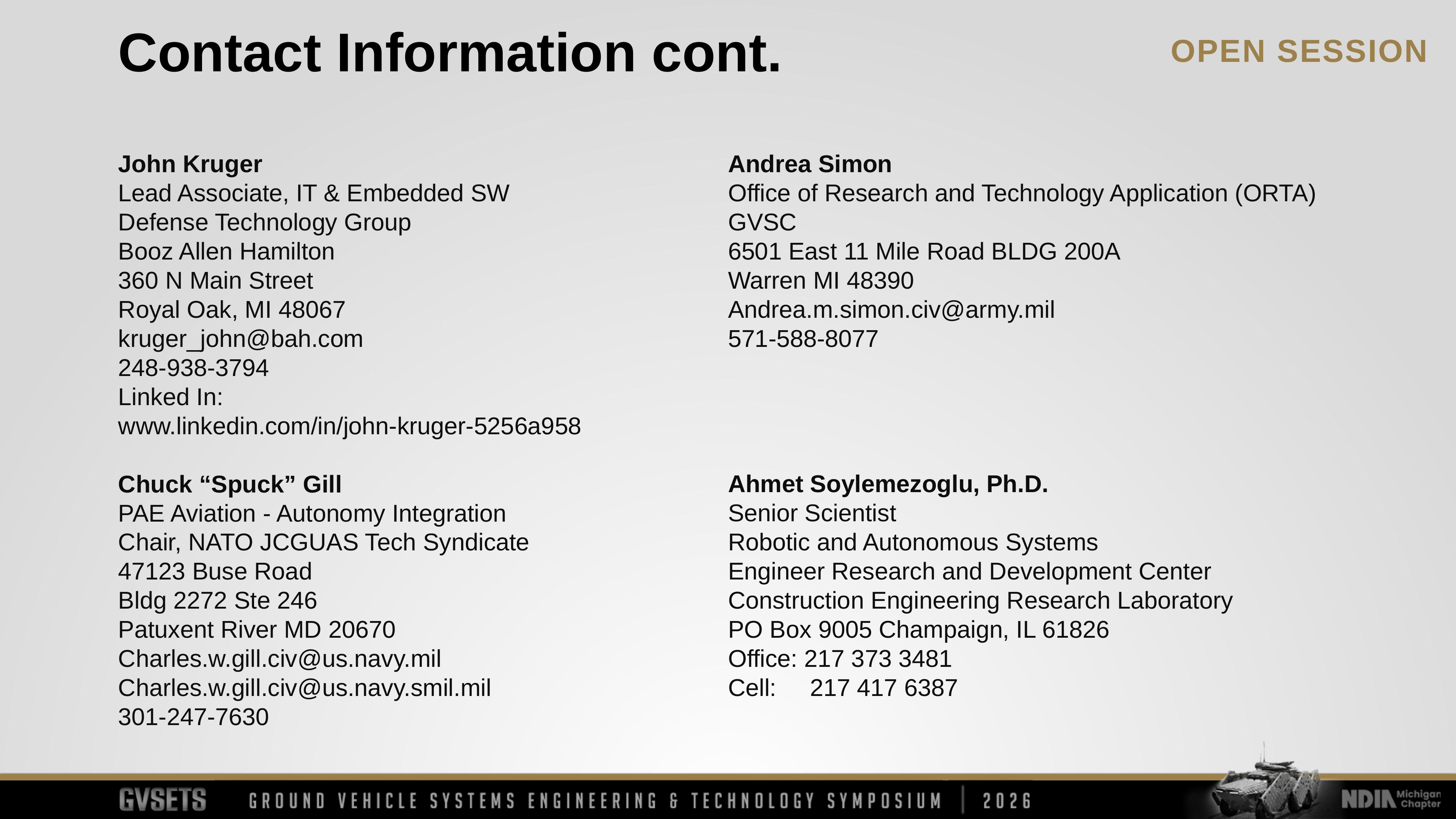

Contact Information cont.
John Kruger
Lead Associate, IT & Embedded SW
Defense Technology Group
Booz Allen Hamilton
360 N Main Street
Royal Oak, MI 48067
kruger_john@bah.com
248-938-3794
Linked In:
www.linkedin.com/in/john-kruger-5256a958

Chuck “Spuck” Gill
PAE Aviation - Autonomy Integration
Chair, NATO JCGUAS Tech Syndicate
47123 Buse Road
Bldg 2272 Ste 246
Patuxent River MD 20670
Charles.w.gill.civ@us.navy.mil
Charles.w.gill.civ@us.navy.smil.mil
301-247-7630
Andrea Simon
Office of Research and Technology Application (ORTA) GVSC
6501 East 11 Mile Road BLDG 200A
Warren MI 48390
Andrea.m.simon.civ@army.mil
571-588-8077

Ahmet Soylemezoglu, Ph.D.
Senior Scientist
Robotic and Autonomous Systems
Engineer Research and Development Center
Construction Engineering Research Laboratory
PO Box 9005 Champaign, IL 61826
Office: 217 373 3481
Cell:     217 417 6387